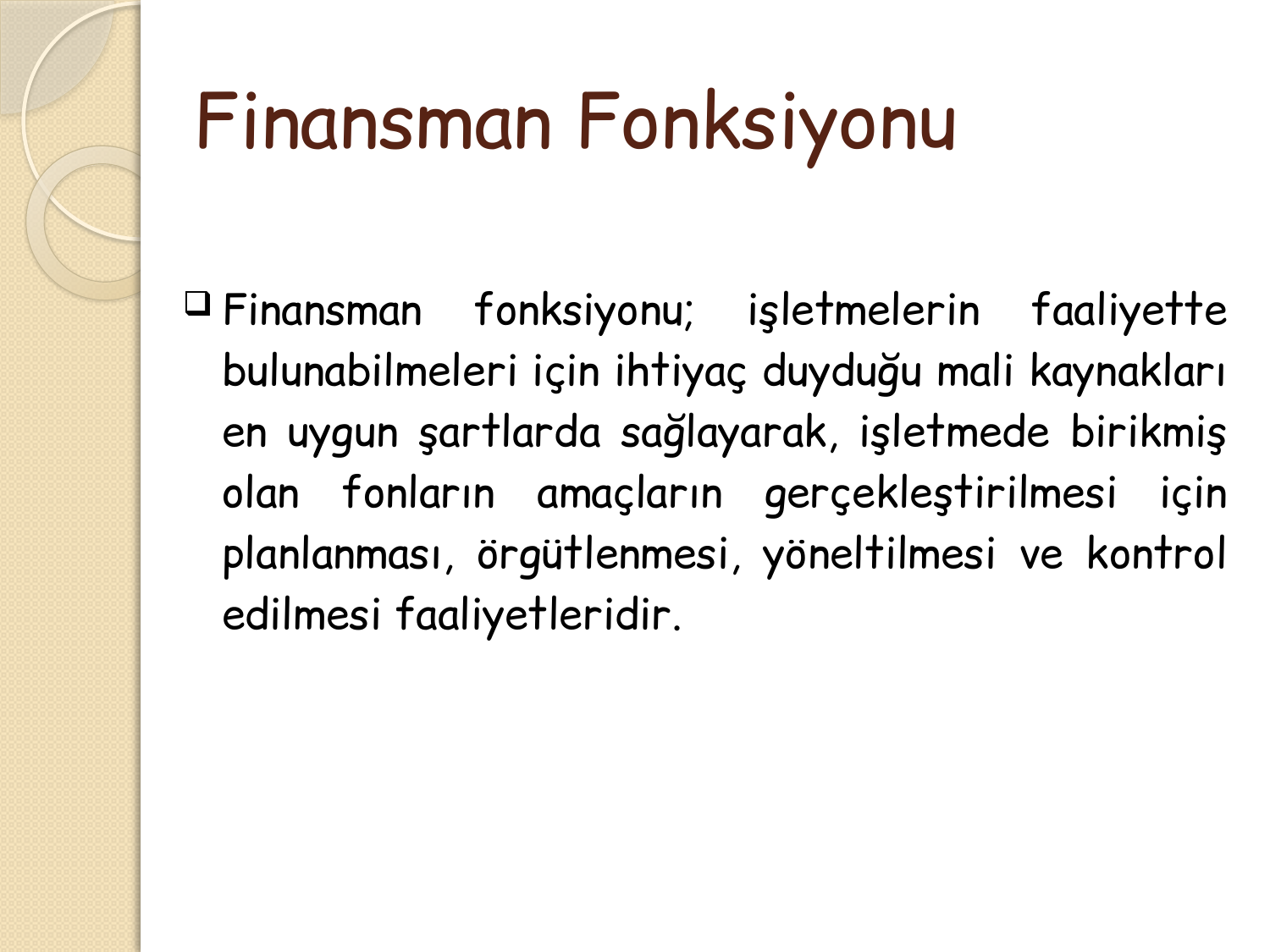

# Finansman Fonksiyonu
Finansman fonksiyonu; işletmelerin faaliyette bulunabilmeleri için ihtiyaç duyduğu mali kaynakları en uygun şartlarda sağlayarak, işletmede birikmiş olan fonların amaçların gerçekleştirilmesi için planlanması, örgütlenmesi, yöneltilmesi ve kontrol edilmesi faaliyetleridir.